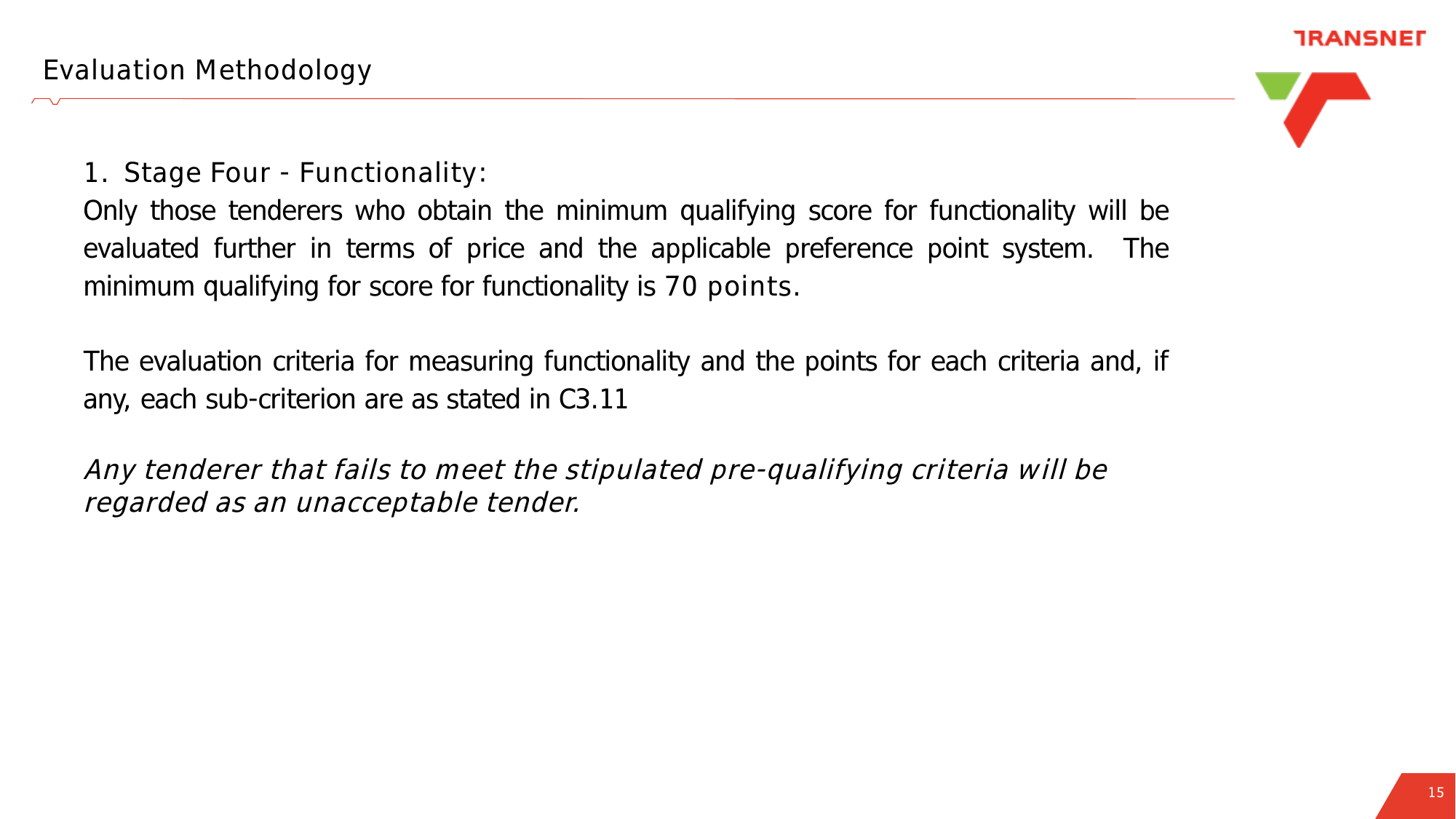

Evaluation Methodology
Stage Four - Functionality:
Only those tenderers who obtain the minimum qualifying score for functionality will be evaluated further in terms of price and the applicable preference point system.  The minimum qualifying for score for functionality is 70 points.

The evaluation criteria for measuring functionality and the points for each criteria and, if any, each sub-criterion are as stated in C3.11

Any tenderer that fails to meet the stipulated pre-qualifying criteria will be regarded as an unacceptable tender.